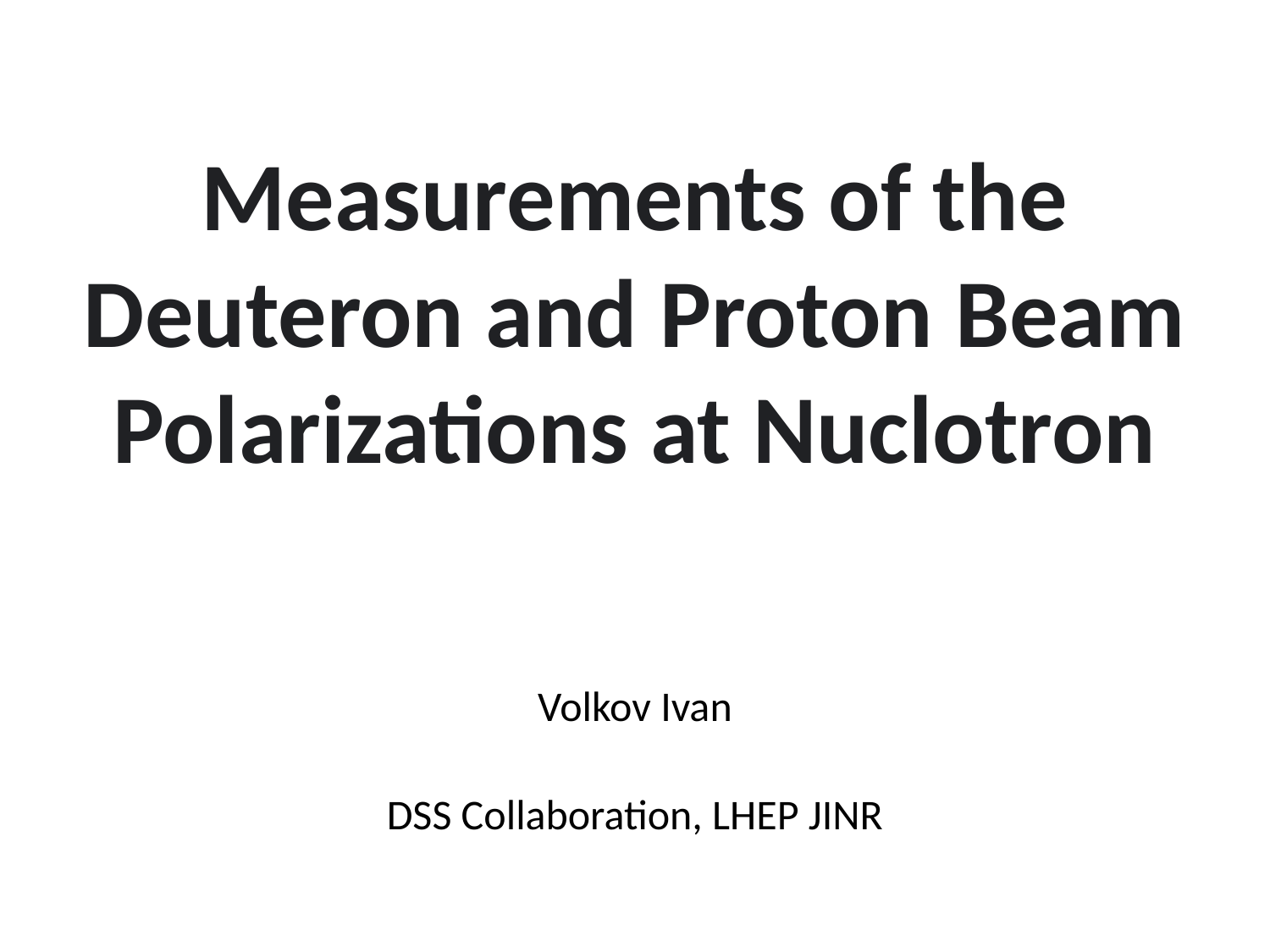

# Measurements of the Deuteron and Proton Beam Polarizations at Nuclotron
Volkov Ivan
DSS Collaboration, LHEP JINR